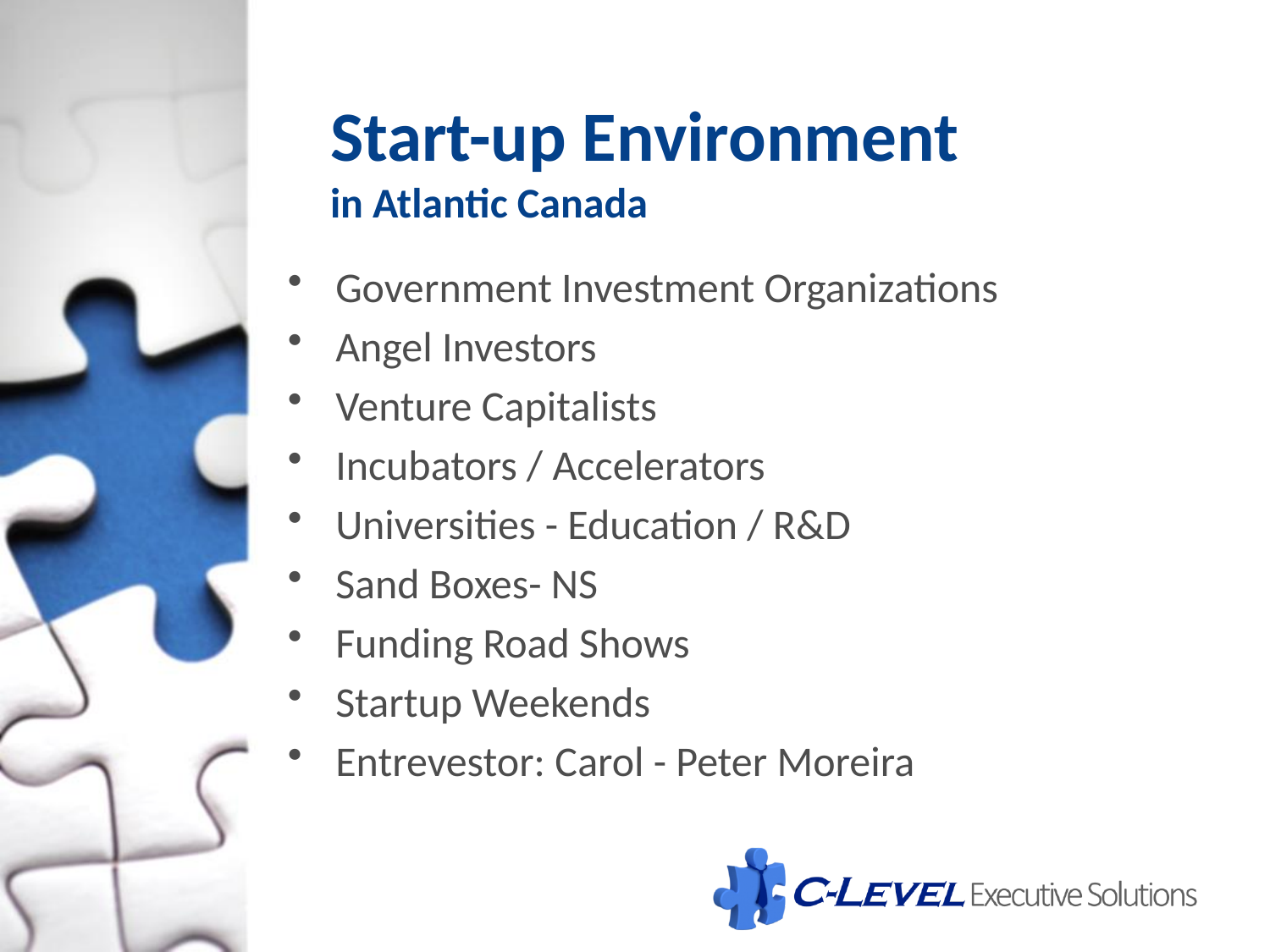

# Start-up Environment in Atlantic Canada
Government Investment Organizations
Angel Investors
Venture Capitalists
Incubators / Accelerators
Universities - Education / R&D
Sand Boxes- NS
Funding Road Shows
Startup Weekends
Entrevestor: Carol - Peter Moreira